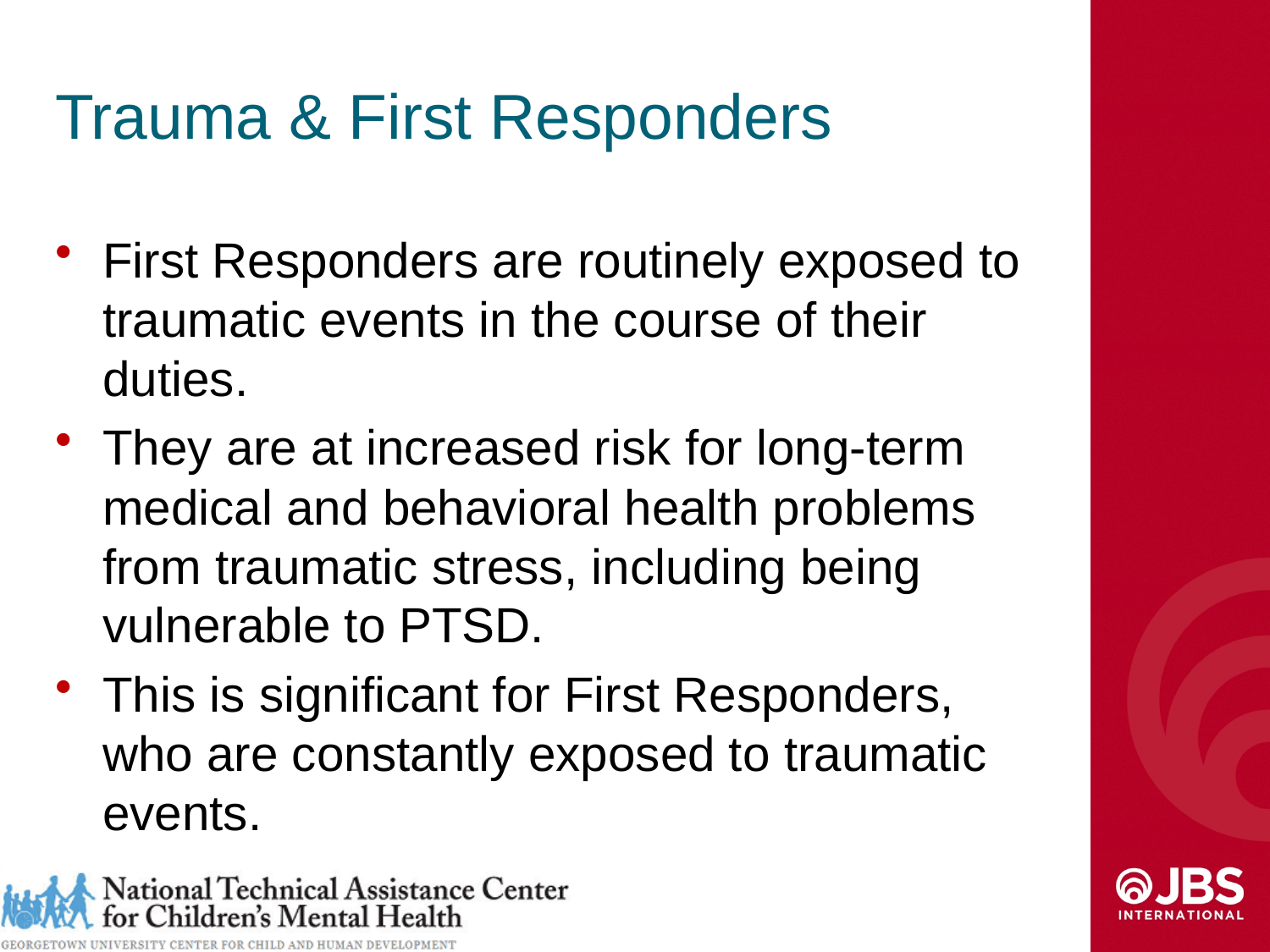

# Trauma & First Responders
First Responders are routinely exposed to traumatic events in the course of their duties.
They are at increased risk for long-term medical and behavioral health problems from traumatic stress, including being vulnerable to PTSD.
This is significant for First Responders, who are constantly exposed to traumatic events.